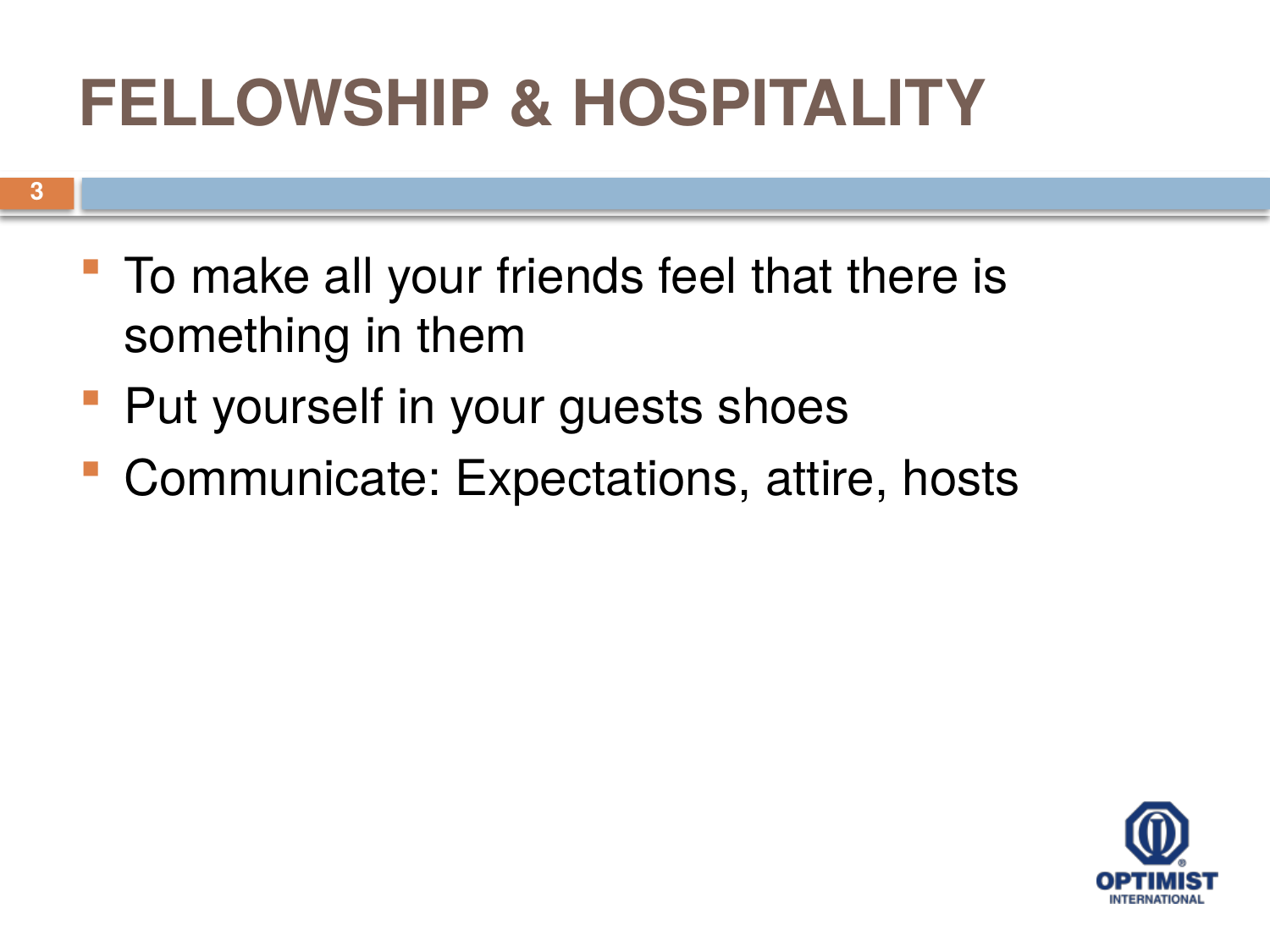

# FELLOWSHIP & HOSPITALITY
3
To make all your friends feel that there is something in them
Put yourself in your guests shoes
Communicate: Expectations, attire, hosts